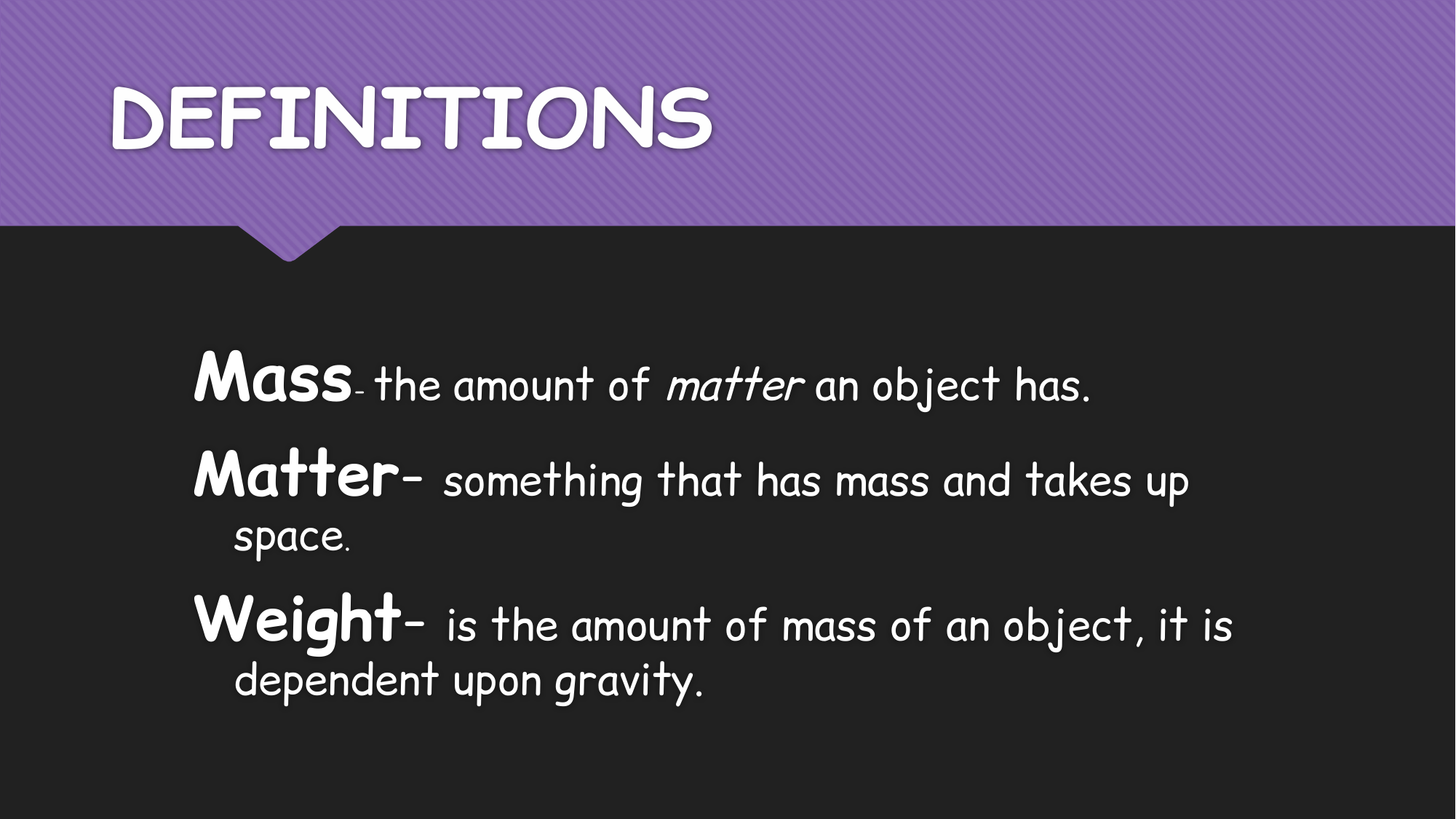

# DEFINITIONS
Mass- the amount of matter an object has.
Matter- something that has mass and takes up space.
Weight- is the amount of mass of an object, it is dependent upon gravity.